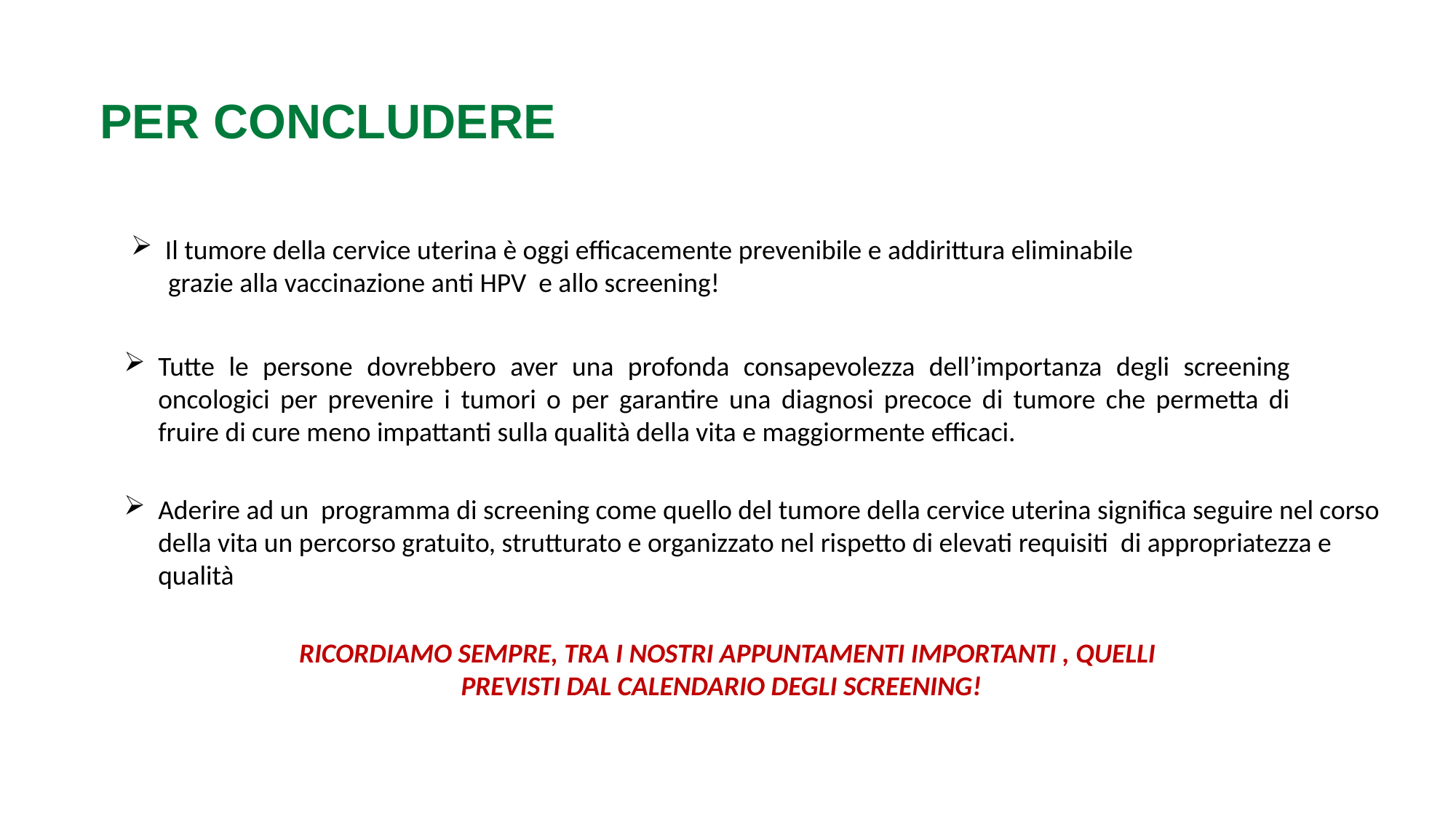

# PER CONCLUDERE
Il tumore della cervice uterina è oggi efficacemente prevenibile e addirittura eliminabile
      grazie alla vaccinazione anti HPV  e allo screening!
Tutte le persone dovrebbero aver una profonda consapevolezza dell’importanza degli screening oncologici per prevenire i tumori o per garantire una diagnosi precoce di tumore che permetta di fruire di cure meno impattanti sulla qualità della vita e maggiormente efficaci.

Aderire ad un  programma di screening come quello del tumore della cervice uterina significa seguire nel corso della vita un percorso gratuito, strutturato e organizzato nel rispetto di elevati requisiti  di appropriatezza e qualità
RICORDIAMO SEMPRE, TRA I NOSTRI APPUNTAMENTI IMPORTANTI , QUELLI PREVISTI DAL CALENDARIO DEGLI SCREENING!